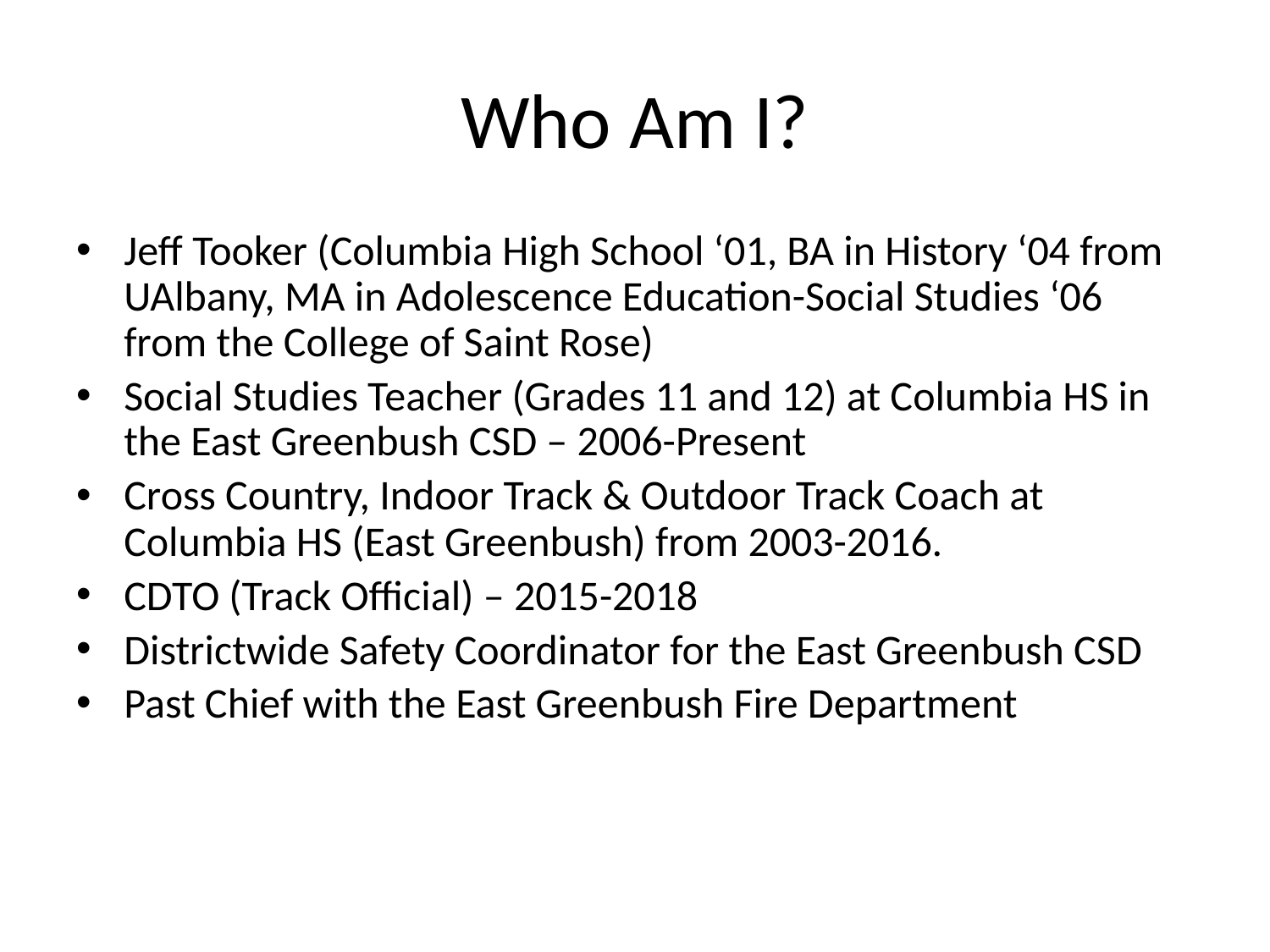

# Who Am I?
Jeff Tooker (Columbia High School ‘01, BA in History ‘04 from UAlbany, MA in Adolescence Education-Social Studies ‘06 from the College of Saint Rose)
Social Studies Teacher (Grades 11 and 12) at Columbia HS in the East Greenbush CSD – 2006-Present
Cross Country, Indoor Track & Outdoor Track Coach at Columbia HS (East Greenbush) from 2003-2016.
CDTO (Track Official) – 2015-2018
Districtwide Safety Coordinator for the East Greenbush CSD
Past Chief with the East Greenbush Fire Department